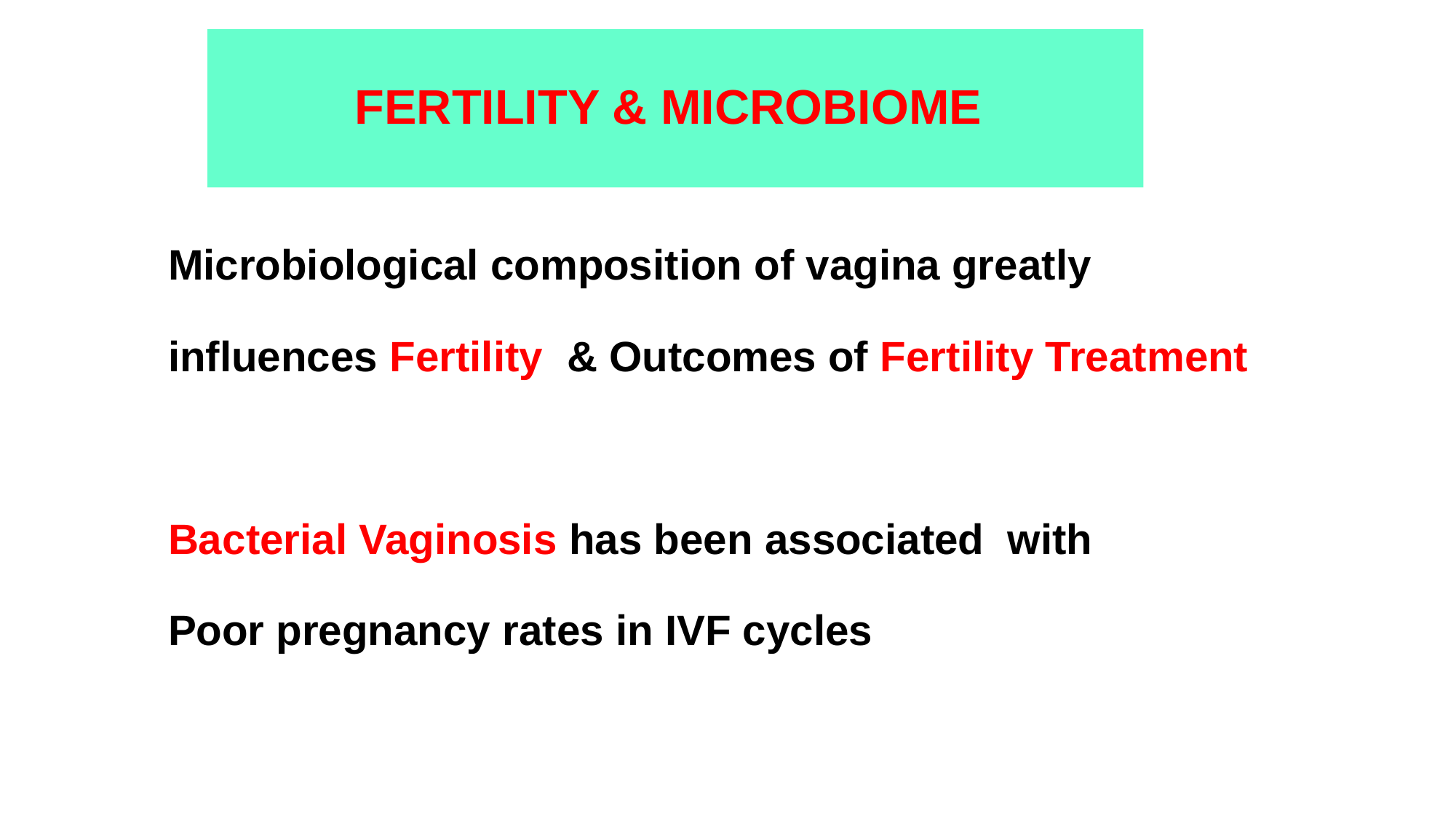

# FERTILITY & MICROBIOME
Microbiological composition of vagina greatly
influences Fertility  & Outcomes of Fertility Treatment

Bacterial Vaginosis has been associated  with
Poor pregnancy rates in IVF cycles